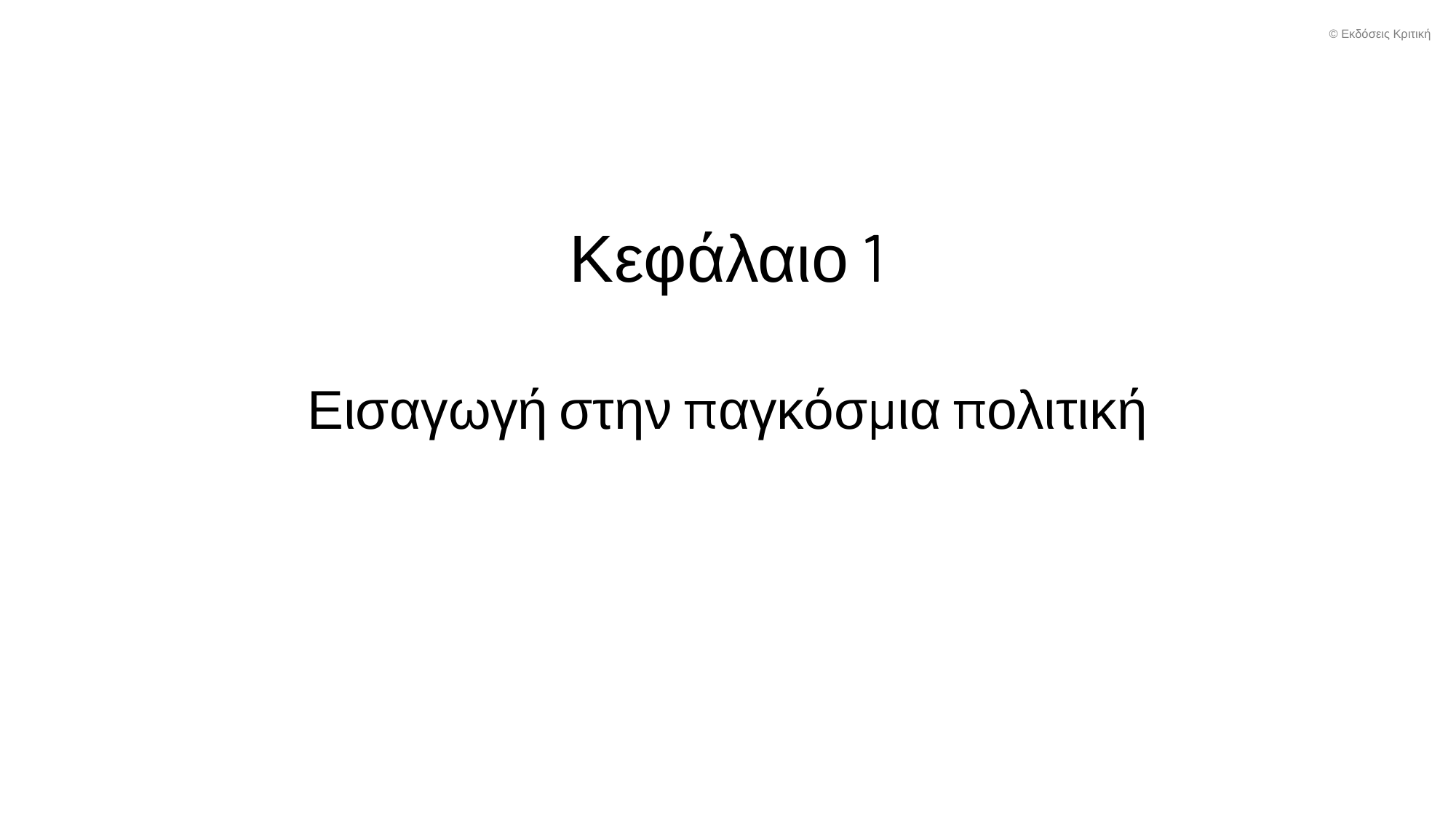

© Εκδόσεις Κριτική

# Κεφάλαιο 1
Εισαγωγή στην παγκόσμια πολιτική